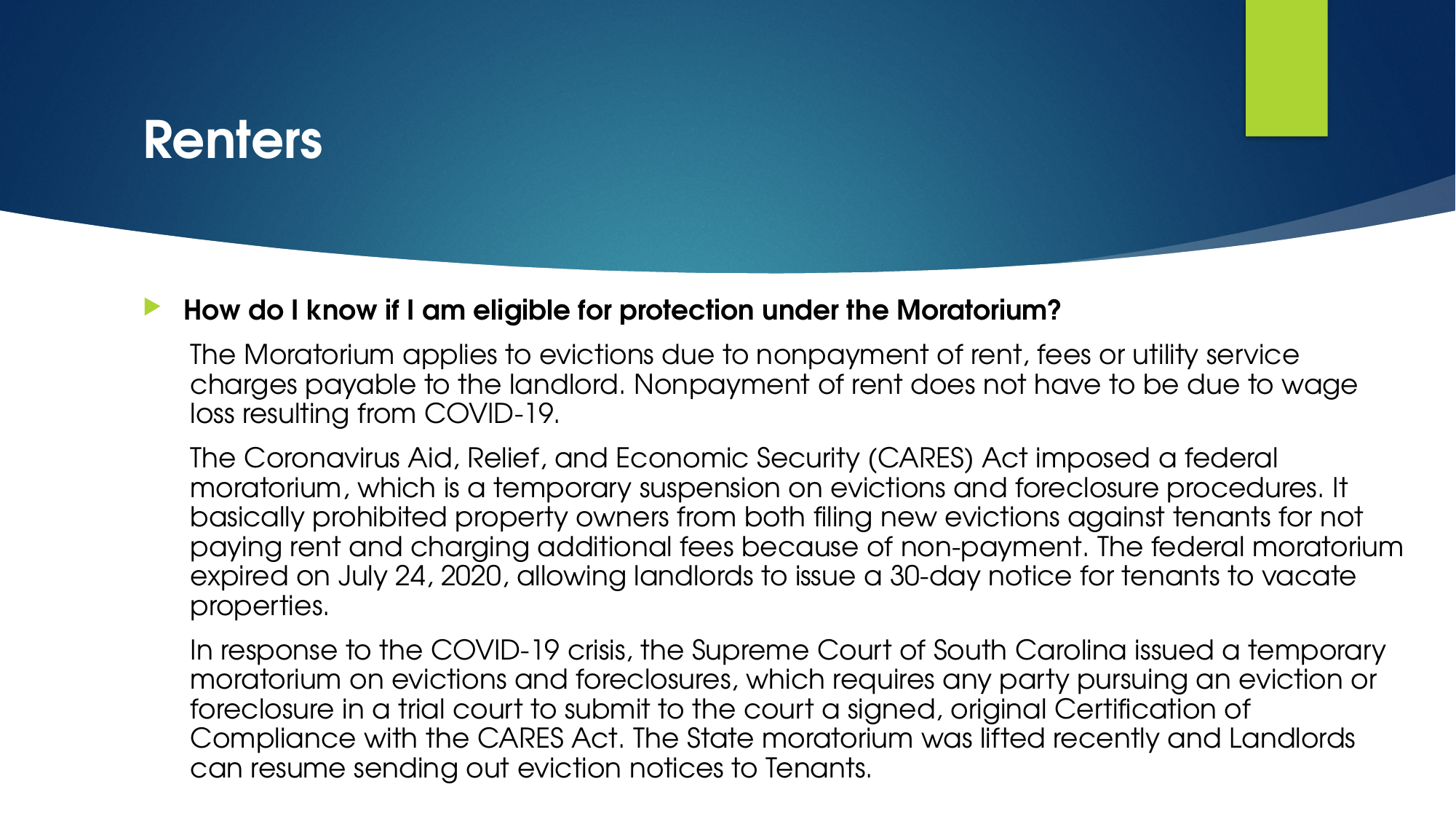

# Renters

How do I know if I am eligible for protection under the Moratorium?
The Moratorium applies to evictions due to nonpayment of rent, fees or utility service charges payable to the landlord. Nonpayment of rent does not have to be due to wage loss resulting from COVID-19.
The Coronavirus Aid, Relief, and Economic Security (CARES) Act imposed a federal moratorium, which is a temporary suspension on evictions and foreclosure procedures. It basically prohibited property owners from both filing new evictions against tenants for not paying rent and charging additional fees because of non-payment. The federal moratorium expired on July 24, 2020, allowing landlords to issue a 30-day notice for tenants to vacate properties.
In response to the COVID-19 crisis, the Supreme Court of South Carolina issued a temporary moratorium on evictions and foreclosures, which requires any party pursuing an eviction or foreclosure in a trial court to submit to the court a signed, original Certification of Compliance with the CARES Act. The State moratorium was lifted recently and Landlords can resume sending out eviction notices to Tenants.